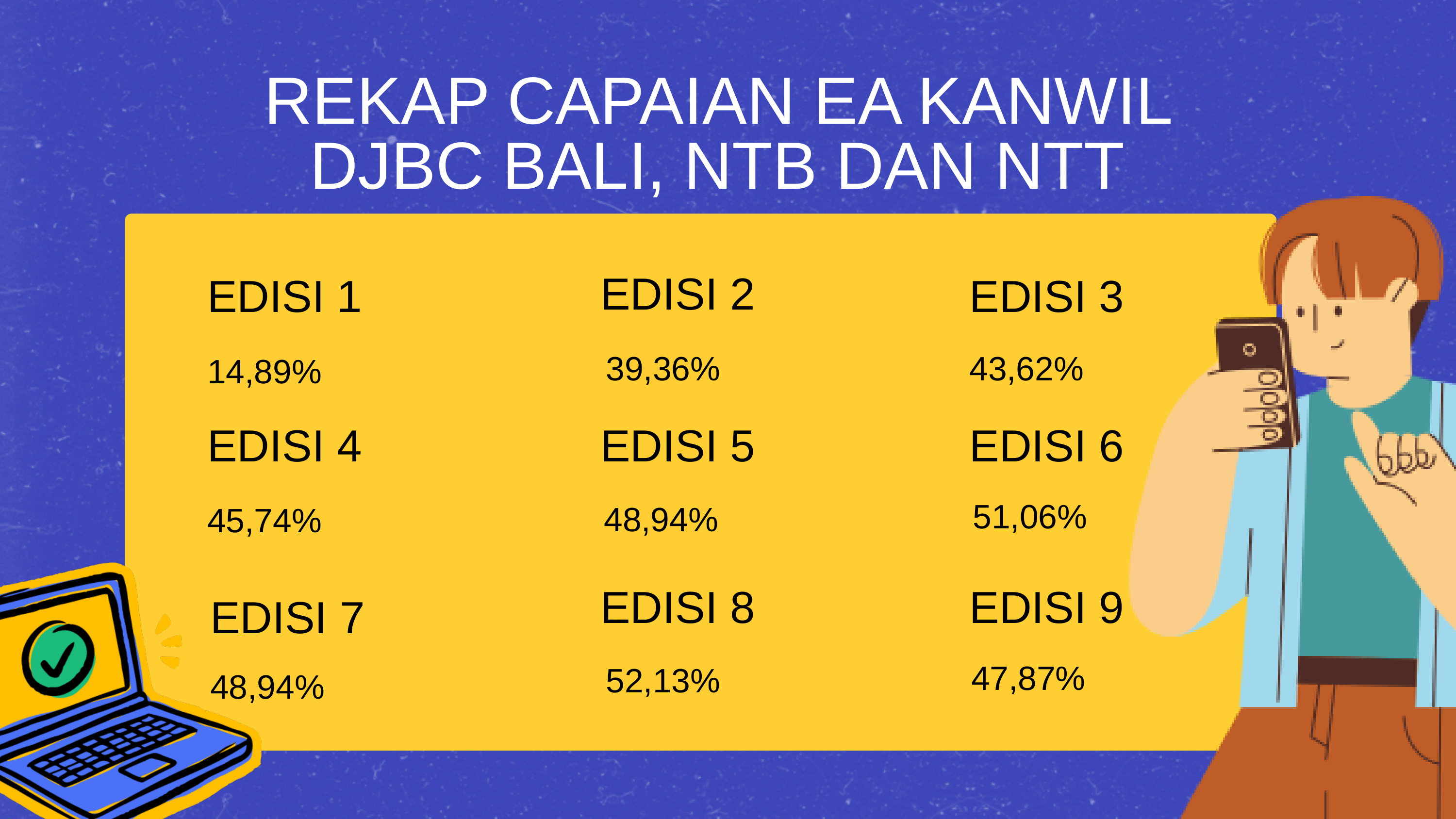

REKAP CAPAIAN EA KANWIL DJBC BALI, NTB DAN NTT

EDISI 2
EDISI 1
EDISI 3
39,36%
43,62%
14,89%
EDISI 4
EDISI 5
EDISI 6
51,06%
48,94%
45,74%

EDISI 8
EDISI 9
EDISI 7
47,87%
52,13%
48,94%